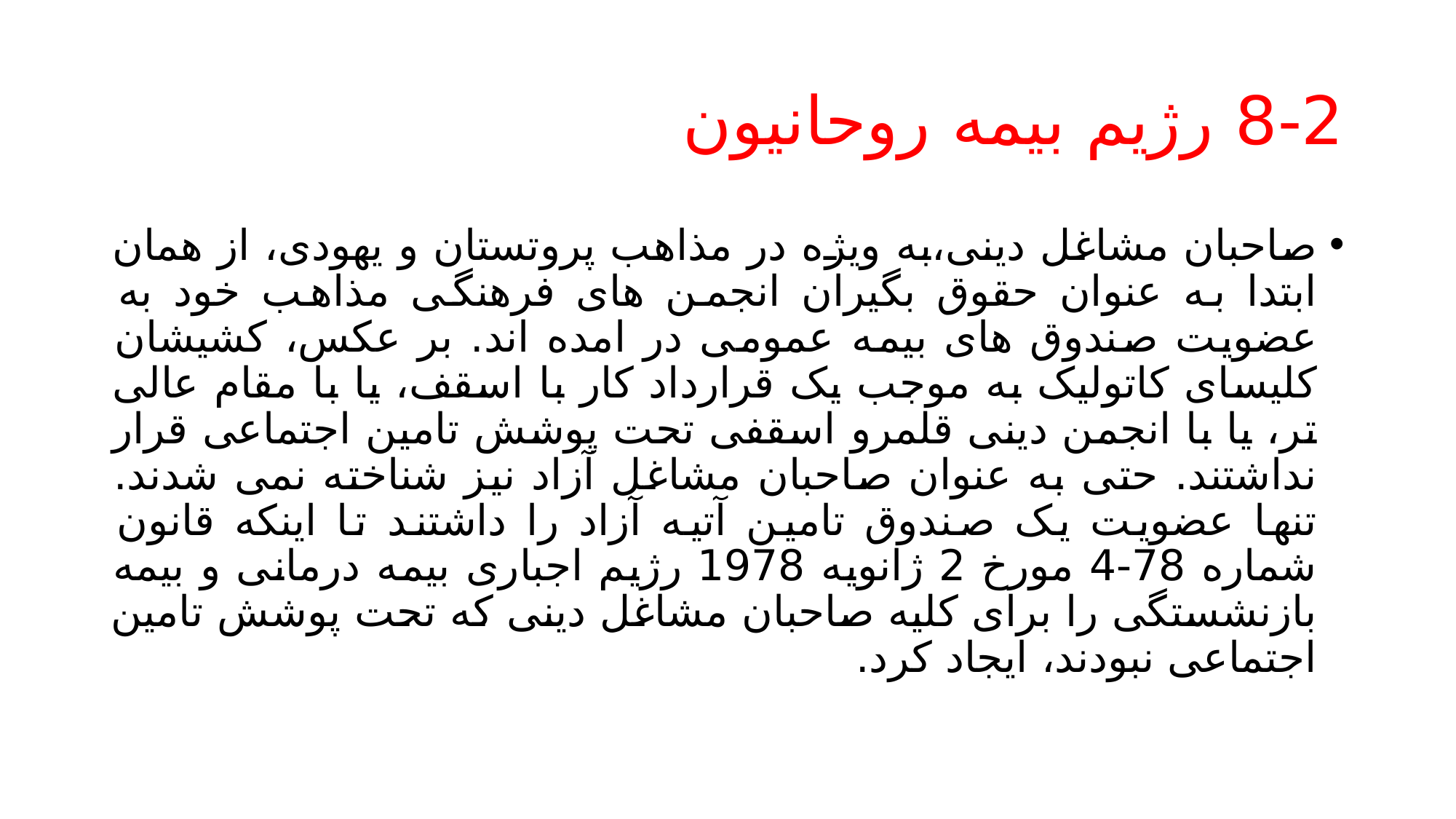

# 8-2 رژیم بیمه روحانیون
صاحبان مشاغل دینی،به ویژه در مذاهب پروتستان و یهودی، از همان ابتدا به عنوان حقوق بگیران انجمن های فرهنگی مذاهب خود به عضویت صندوق های بیمه عمومی در امده اند. بر عکس، کشیشان کلیسای کاتولیک به موجب یک قرارداد کار با اسقف، یا با مقام عالی تر، یا با انجمن دینی قلمرو اسقفی تحت پوشش تامین اجتماعی قرار نداشتند. حتی به عنوان صاحبان مشاغل آزاد نیز شناخته نمی شدند. تنها عضویت یک صندوق تامین آتیه آزاد را داشتند تا اینکه قانون شماره 78-4 مورخ 2 ژانویه 1978 رژیم اجباری بیمه درمانی و بیمه بازنشستگی را برای کلیه صاحبان مشاغل دینی که تحت پوشش تامین اجتماعی نبودند، ایجاد کرد.